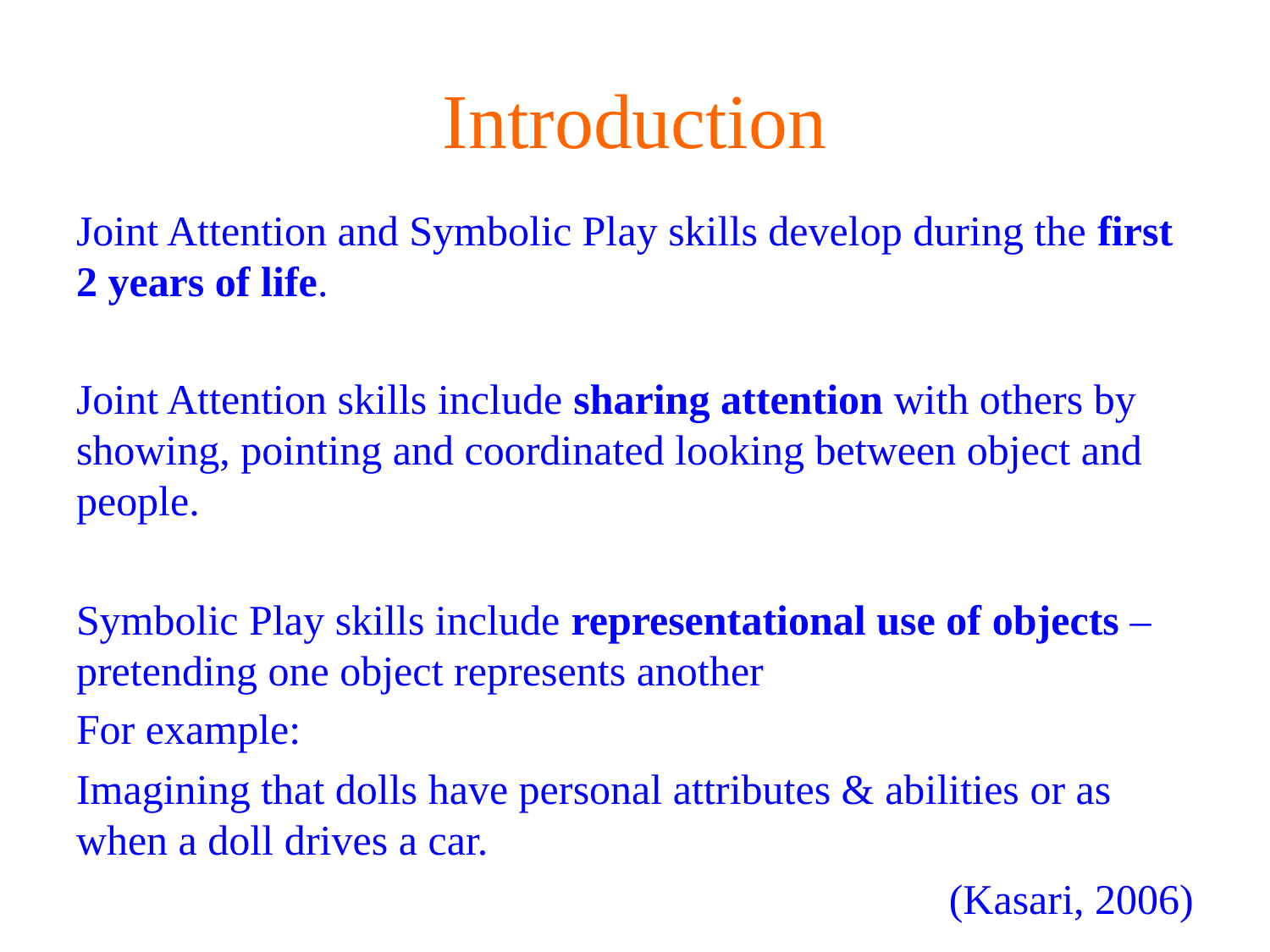

# Introduction
Joint Attention and Symbolic Play skills develop during the first 2 years of life.

Joint Attention skills include sharing attention with others by showing, pointing and coordinated looking between object and people.

Symbolic Play skills include representational use of objects – pretending one object represents another
For example:
Imagining that dolls have personal attributes & abilities or as when a doll drives a car.
     (Kasari, 2006)